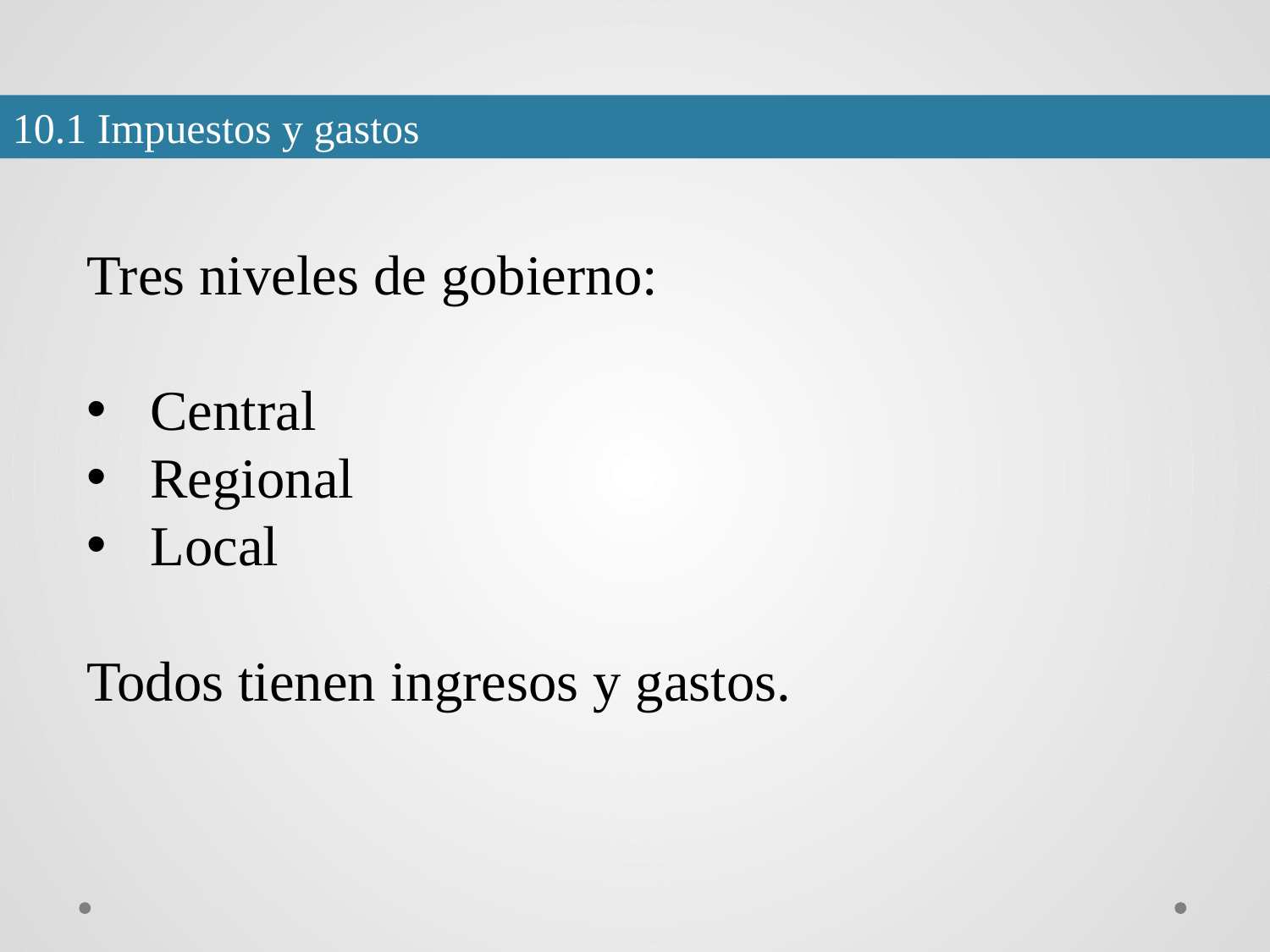

10.1 Impuestos y gastos
Tres niveles de gobierno:

Central
Regional
Local

Todos tienen ingresos y gastos.